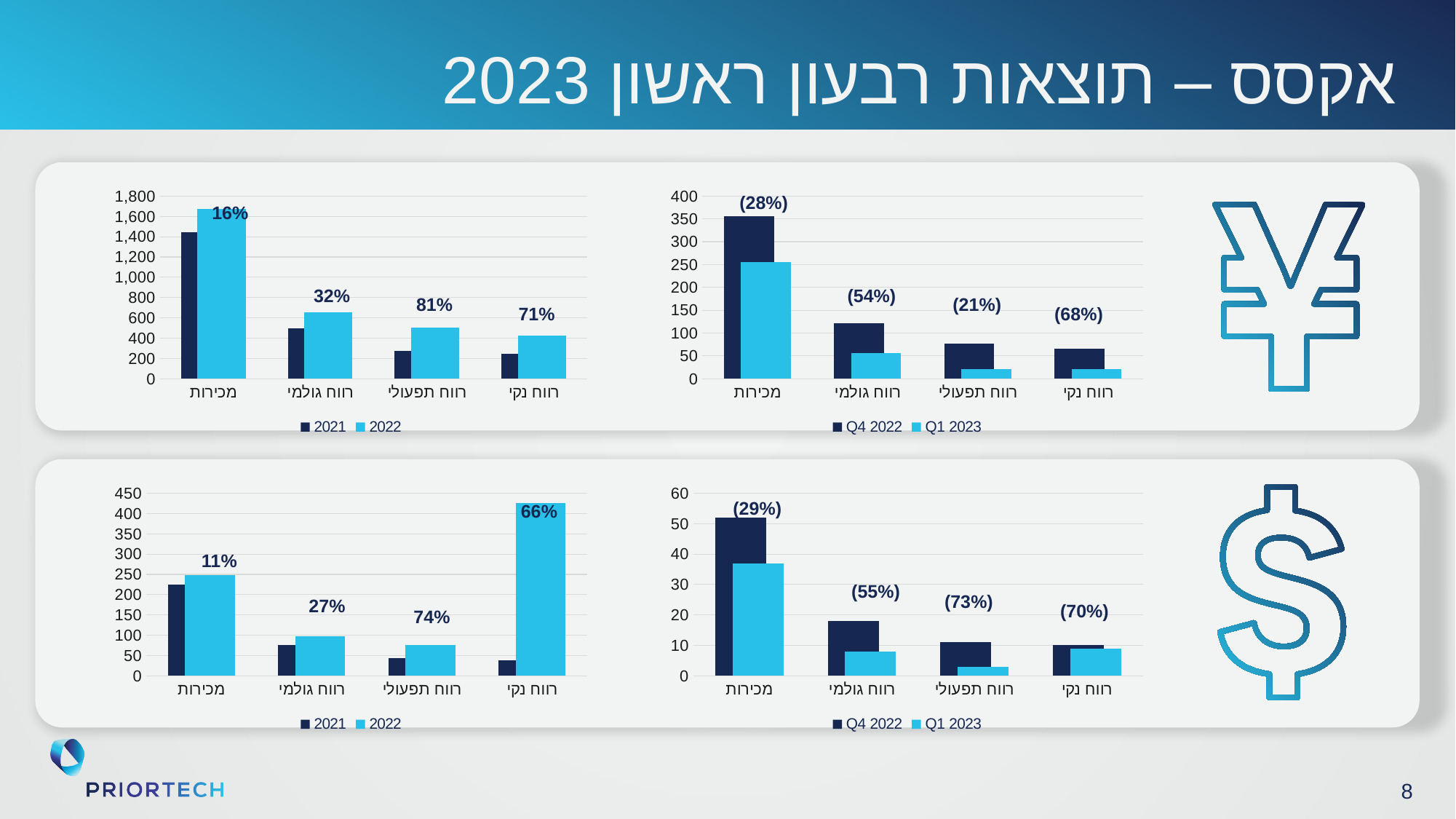

# אקסס – תוצאות רבעון ראשון 2023

### Chart

| Category | 2021 | 2022 |
|---|---|---|
| מכירות | 1446.0 | 1675.0 |
| רווח גולמי | 495.0 | 655.0 |
| רווח תפעולי | 277.0 | 502.0 |
| רווח נקי | 248.0 | 426.0 |
16%
32%
81%
71%

### Chart

| Category | Q4 2022 | Q1 2023 |
|---|---|---|
| מכירות | 356.0 | 256.0 |
| רווח גולמי | 122.0 | 56.0 |
| רווח תפעולי | 76.0 | 21.0 |
| רווח נקי | 66.0 | 21.0 |
(28%)
(54%)
(21%)
(68%)

### Chart

| Category | 2021 | 2022 |
|---|---|---|
| מכירות | 224.0 | 248.0 |
| רווח גולמי | 76.0 | 97.0 |
| רווח תפעולי | 43.0 | 75.0 |
| רווח נקי | 38.0 | 426.0 |
66%
11%
27%
74%

### Chart

| Category | Q4 2022 | Q1 2023 |
|---|---|---|
| מכירות | 52.0 | 37.0 |
| רווח גולמי | 18.0 | 8.0 |
| רווח תפעולי | 11.0 | 3.0 |
| רווח נקי | 10.0 | 9.0 |
(29%)
(55%)
(73%)
(70%)